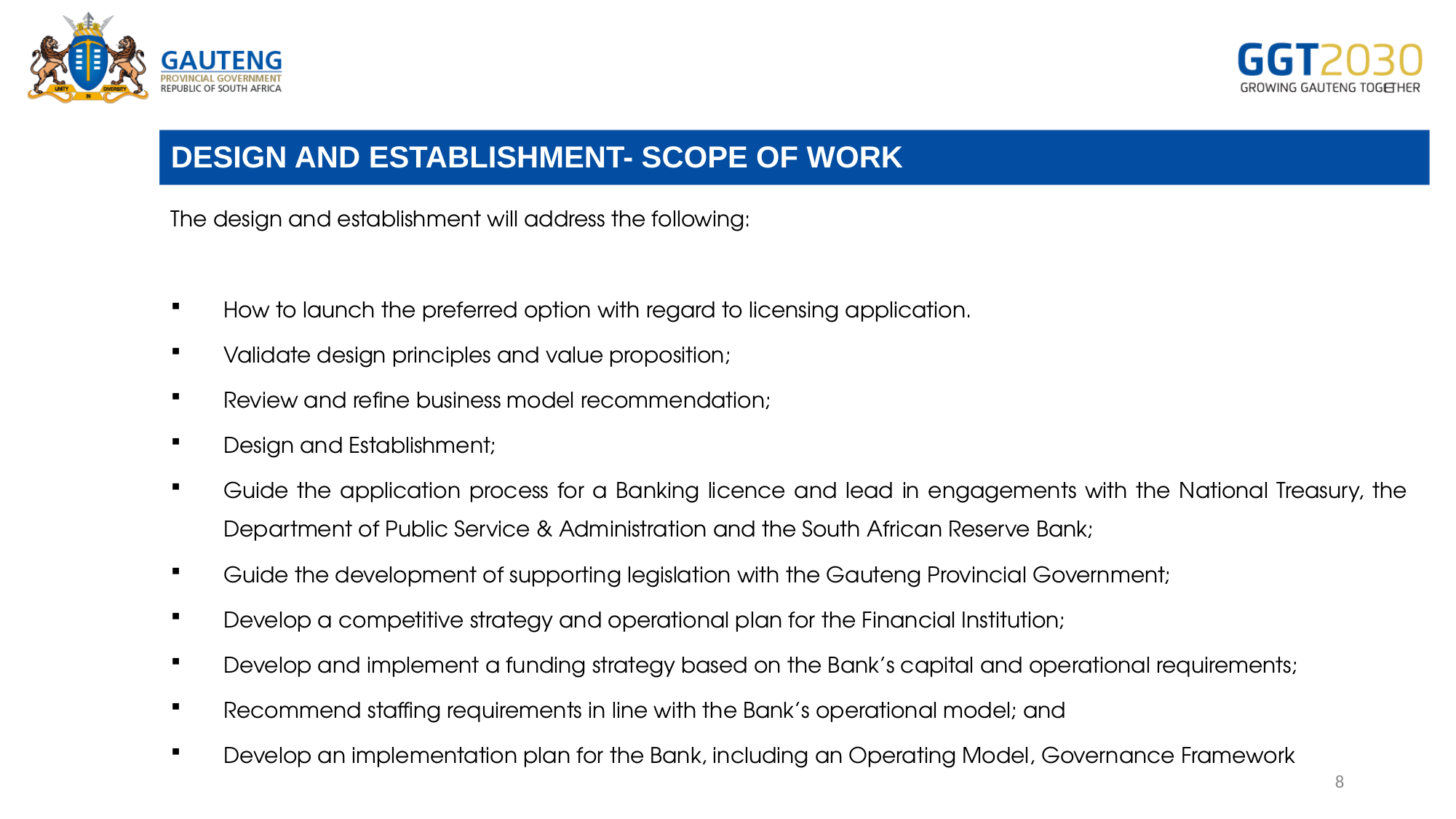

# DESIGN AND ESTABLISHMENT- SCOPE OF WORK
The design and establishment will address the following:

How to launch the preferred option with regard to licensing application.
Validate design principles and value proposition;
Review and refine business model recommendation;
Design and Establishment;
Guide the application process for a Banking licence and lead in engagements with the National Treasury, the Department of Public Service & Administration and the South African Reserve Bank;
Guide the development of supporting legislation with the Gauteng Provincial Government;
Develop a competitive strategy and operational plan for the Financial Institution;
Develop and implement a funding strategy based on the Bank’s capital and operational requirements;
Recommend staffing requirements in line with the Bank’s operational model; and
Develop an implementation plan for the Bank, including an Operating Model, Governance Framework

8